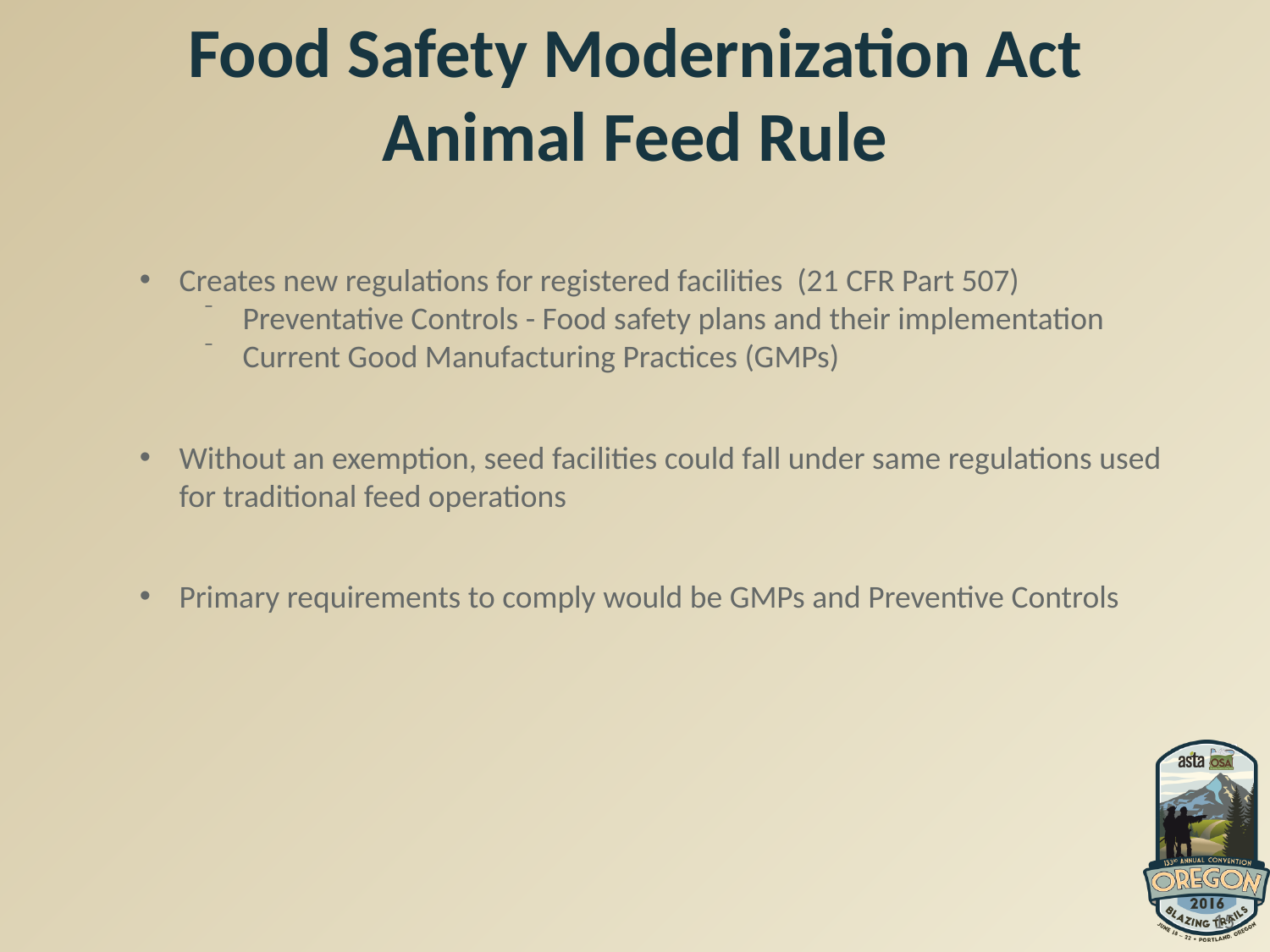

# Food Safety Modernization Act Animal Feed Rule
Creates new regulations for registered facilities  (21 CFR Part 507)
Preventative Controls - Food safety plans and their implementation
Current Good Manufacturing Practices (GMPs)

Without an exemption, seed facilities could fall under same regulations used for traditional feed operations

Primary requirements to comply would be GMPs and Preventive Controls

15